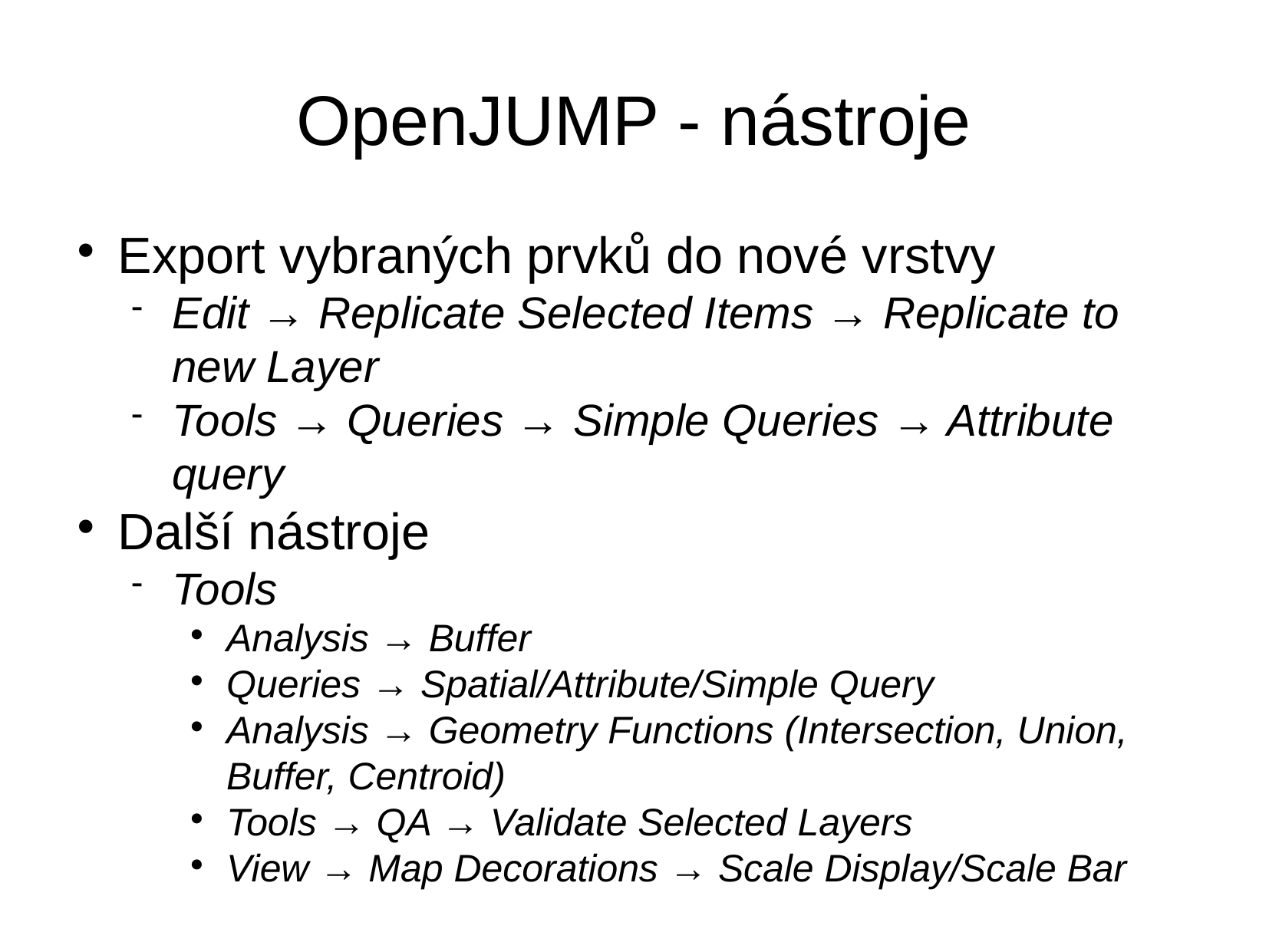

OpenJUMP - nástroje
Export vybraných prvků do nové vrstvy
Edit → Replicate Selected Items → Replicate to new Layer
Tools → Queries → Simple Queries → Attribute query
Další nástroje
Tools
Analysis → Buffer
Queries → Spatial/Attribute/Simple Query
Analysis → Geometry Functions (Intersection, Union, Buffer, Centroid)
Tools → QA → Validate Selected Layers
View → Map Decorations → Scale Display/Scale Bar